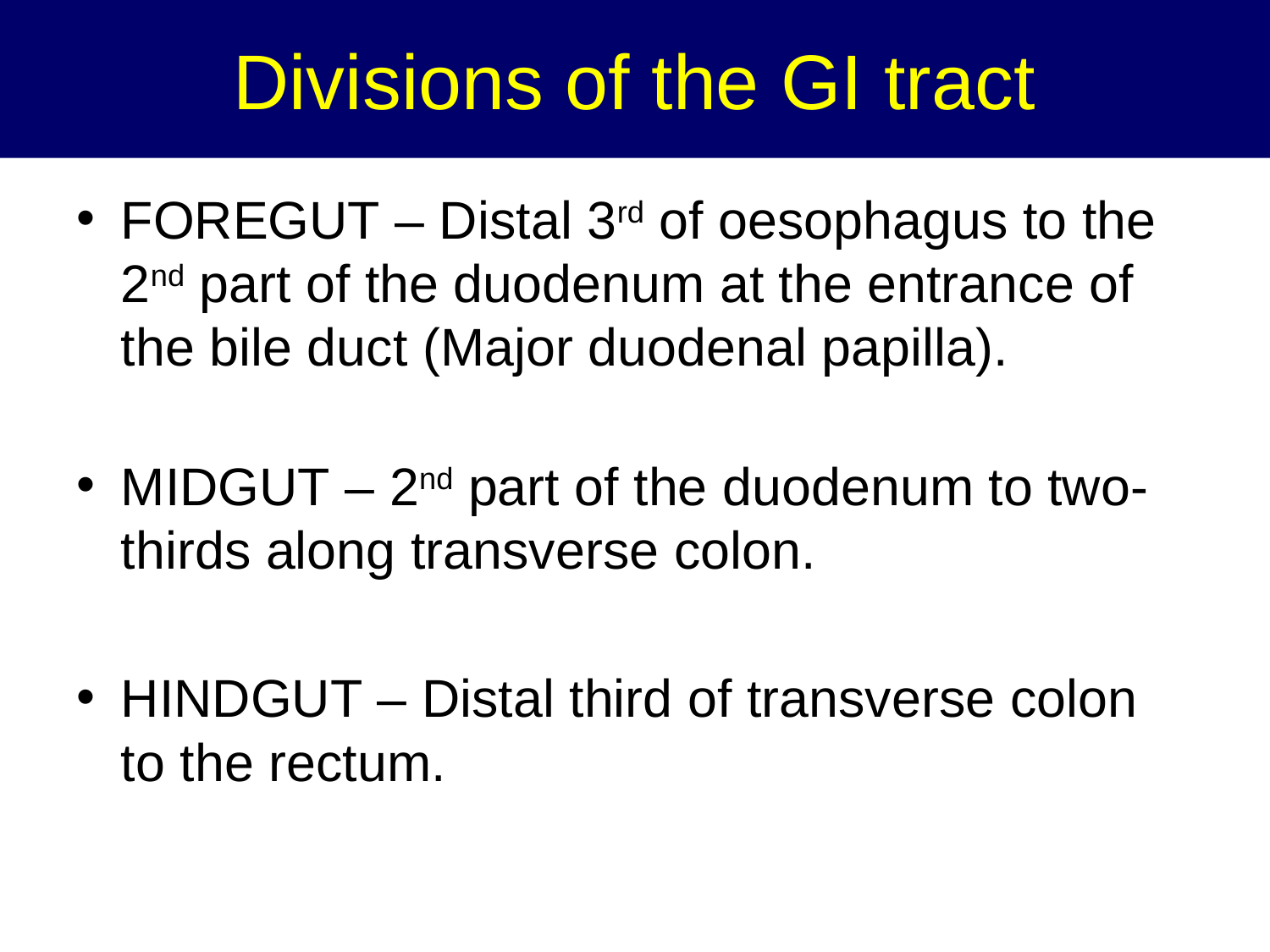

# Divisions of the GI tract
FOREGUT – Distal 3rd of oesophagus to the 2nd part of the duodenum at the entrance of the bile duct (Major duodenal papilla).

MIDGUT – 2nd part of the duodenum to two-thirds along transverse colon.

HINDGUT – Distal third of transverse colon to the rectum.
10